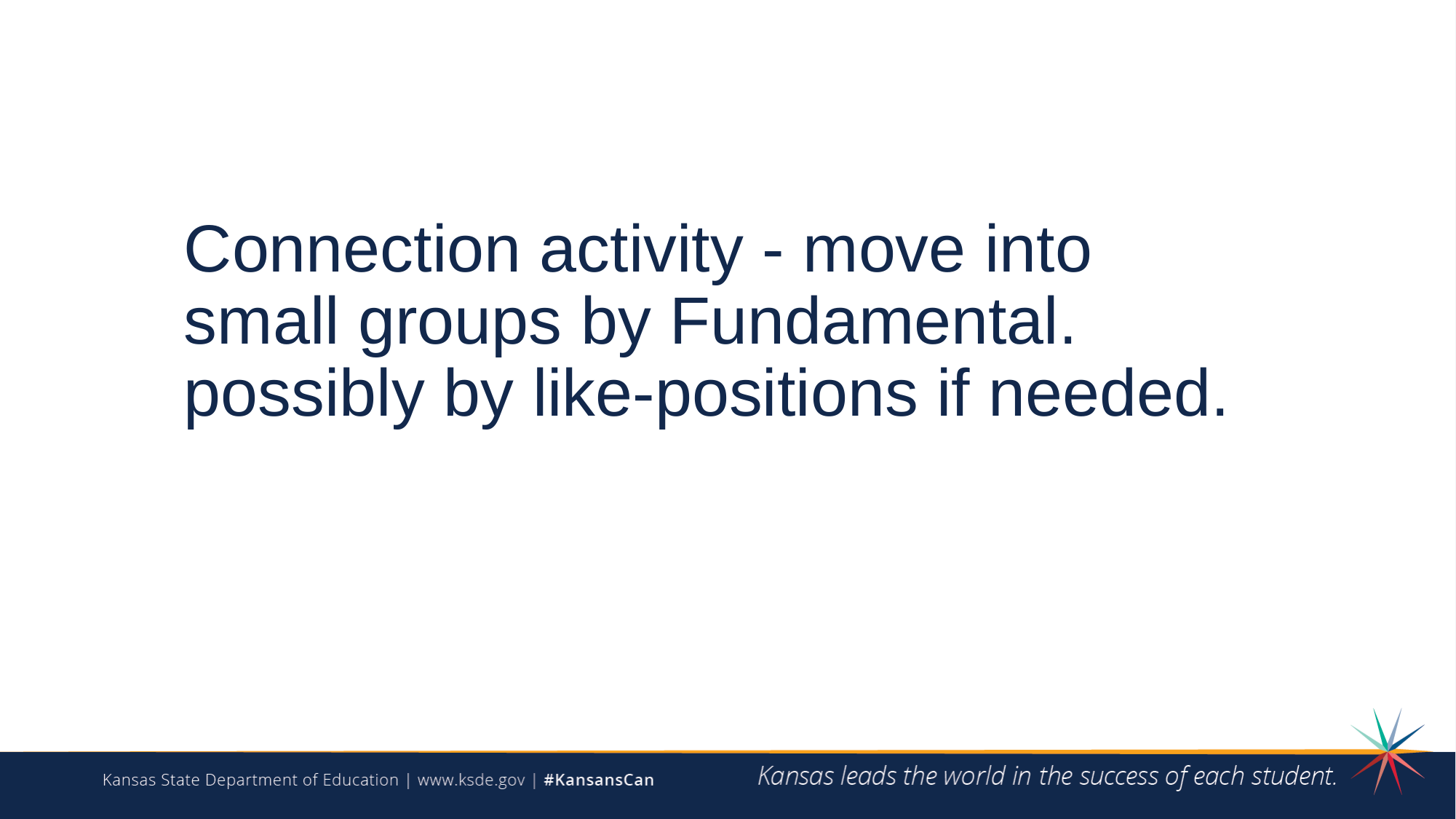

# Connection activity - move into small groups by Fundamental.  possibly by like-positions if needed.